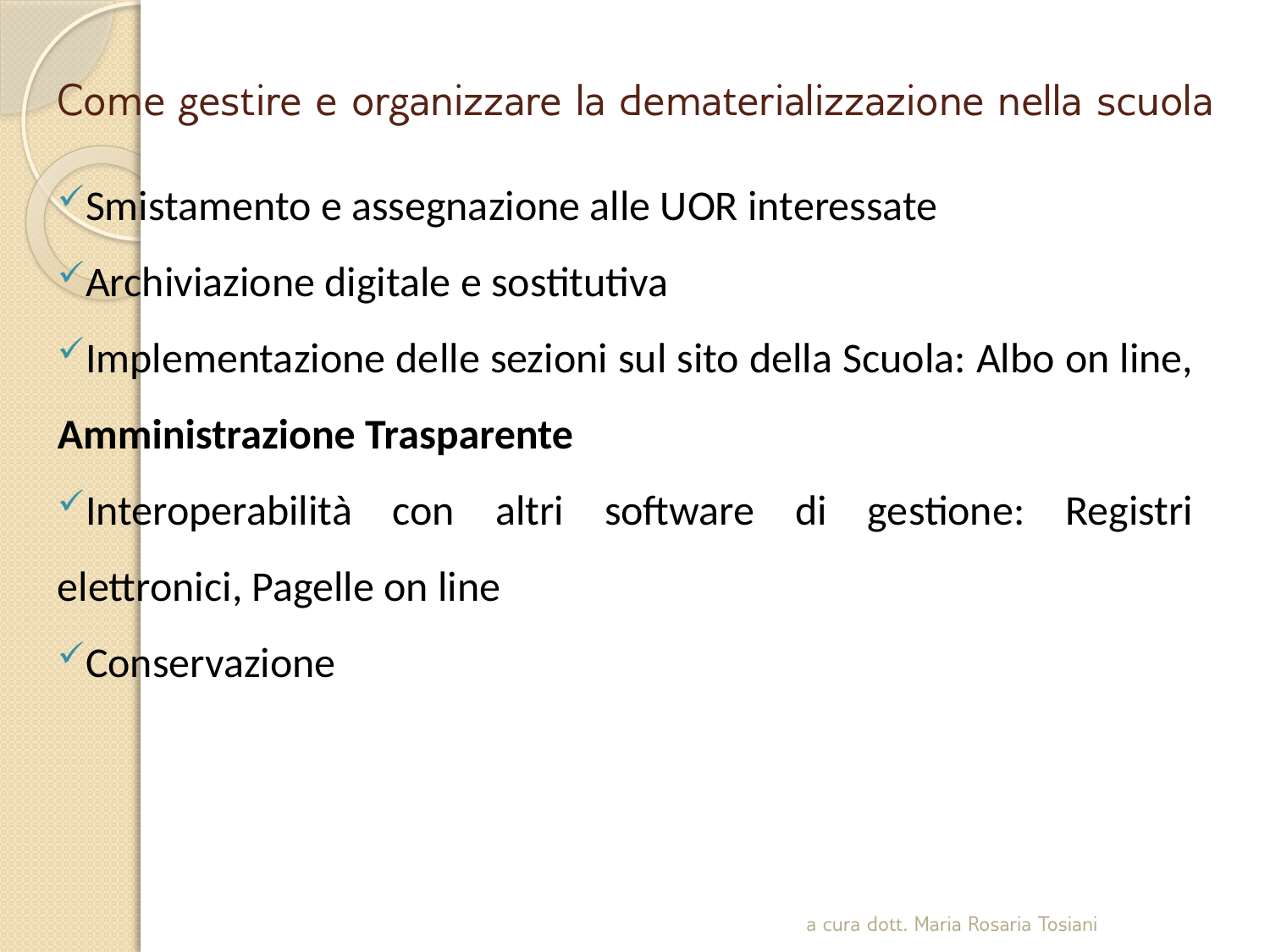

# Come gestire e organizzare la dematerializzazione nella scuola
Smistamento e assegnazione alle UOR interessate
Archiviazione digitale e sostitutiva
Implementazione delle sezioni sul sito della Scuola: Albo on line, Amministrazione Trasparente
Interoperabilità con altri software di gestione: Registri elettronici, Pagelle on line
Conservazione

a cura dott. Maria Rosaria Tosiani